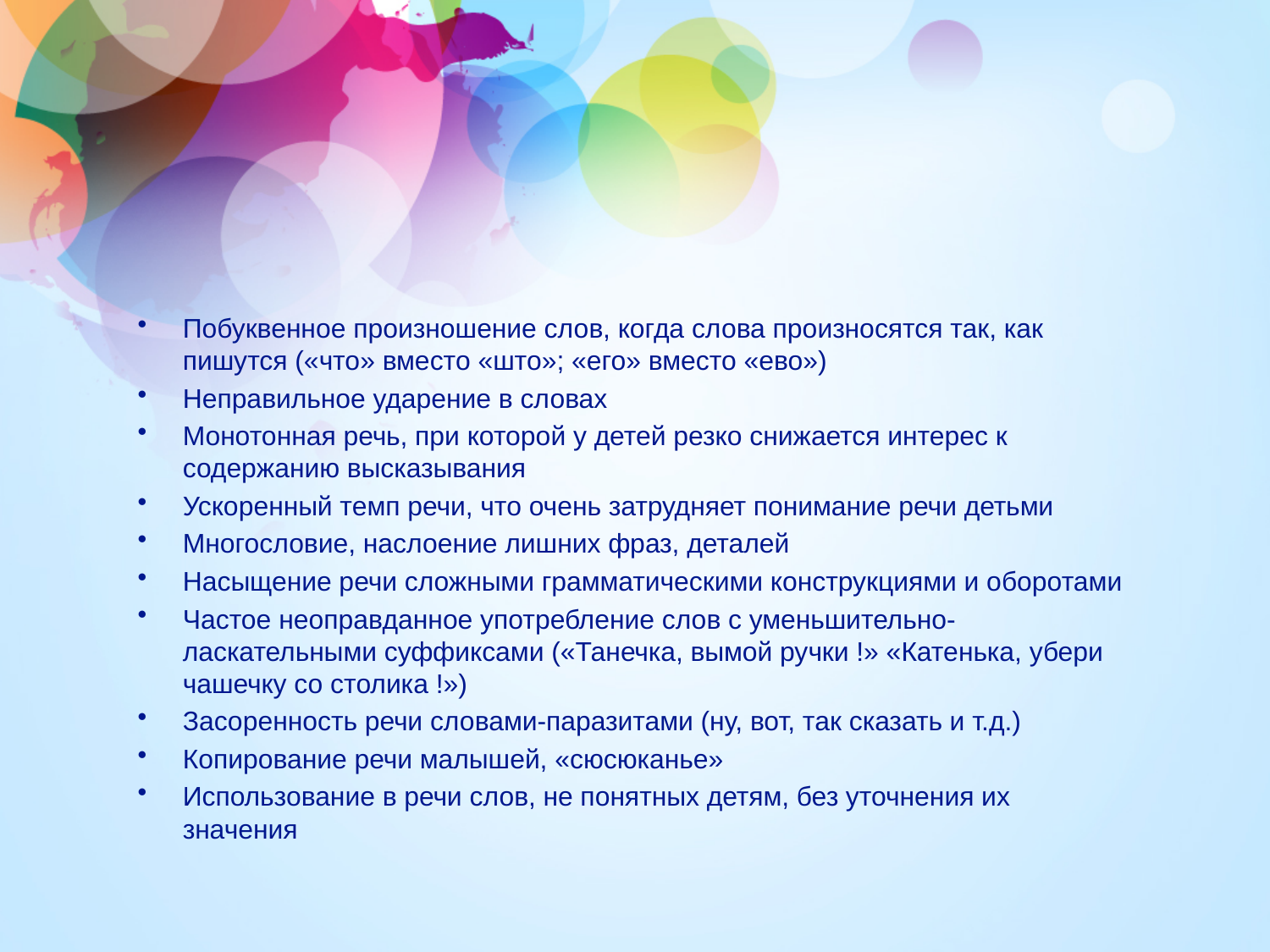

# Недостатки в речи педагогов

Побуквенное произношение слов, когда слова произносятся так, как пишутся («что» вместо «што»; «его» вместо «ево»)
Неправильное ударение в словах
Монотонная речь, при которой у детей резко снижается интерес к содержанию высказывания
Ускоренный темп речи, что очень затрудняет понимание речи детьми
Многословие, наслоение лишних фраз, деталей
Насыщение речи сложными грамматическими конструкциями и оборотами
Частое неоправданное употребление слов с уменьшительно-ласкательными суффиксами («Танечка, вымой ручки !» «Катенька, убери чашечку со столика !»)
Засоренность речи словами-паразитами (ну, вот, так сказать и т.д.)
Копирование речи малышей, «сюсюканье»
Использование в речи слов, не понятных детям, без уточнения их значения